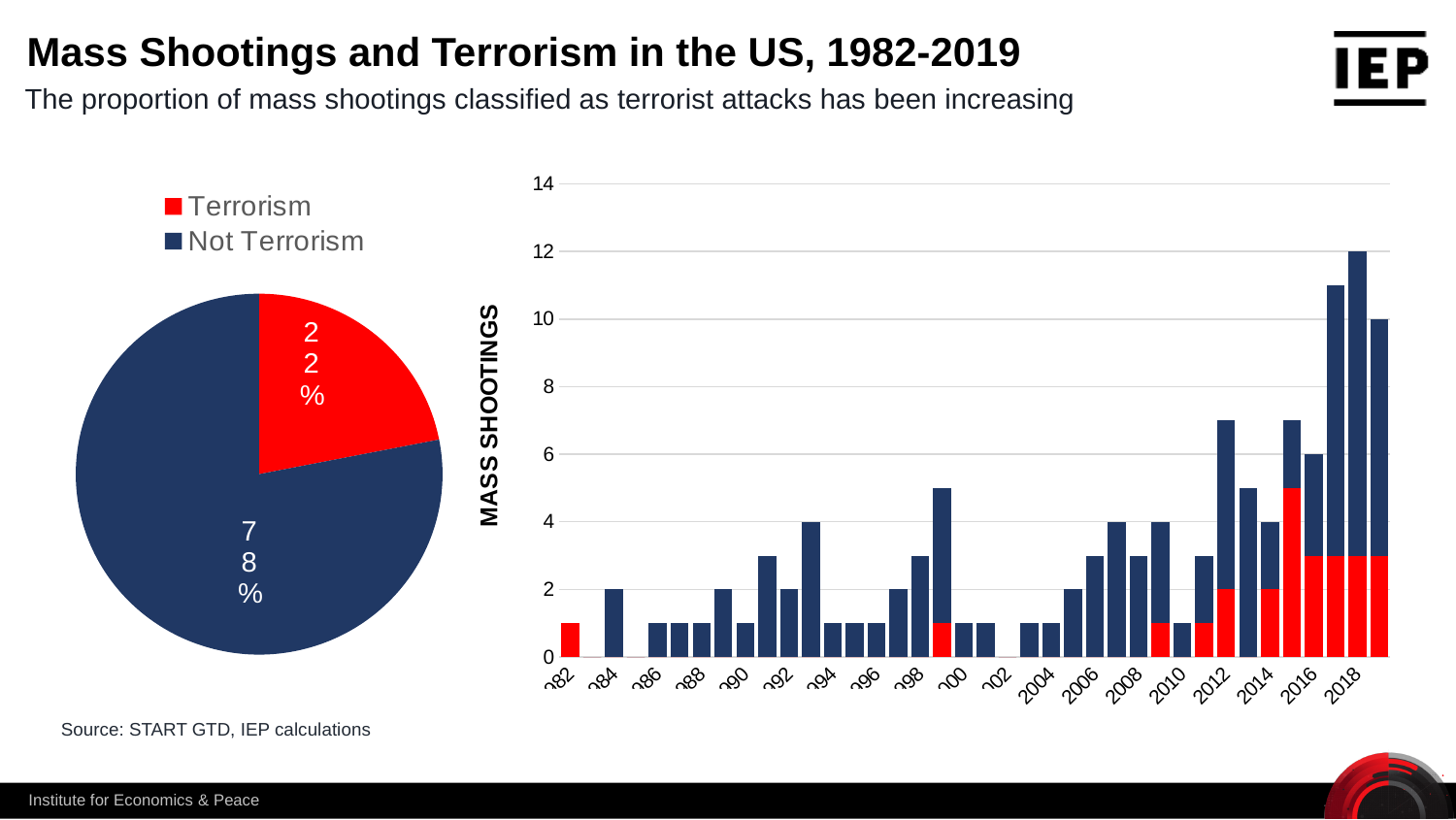

Mass Shootings and Terrorism in the US, 1982-2019
The proportion of mass shootings classified as terrorist attacks has been increasing

### Chart

| Category |  |
|---|---|
| Terrorism | 25.0 |
| Not Terrorism | 89.0 |
| Possible | 0.0 |

### Chart

| Category |  |  |
|---|---|---|
| 1982 | 1.0 | 1.0 |
| 1983 | 0.0 | 0.0 |
| 1984 | 2.0 | 0.0 |
| 1985 | 0.0 | 0.0 |
| 1986 | 1.0 | 0.0 |
| 1987 | 1.0 | 0.0 |
| 1988 | 1.0 | 0.0 |
| 1989 | 2.0 | 0.0 |
| 1990 | 1.0 | 0.0 |
| 1991 | 3.0 | 0.0 |
| 1992 | 2.0 | 0.0 |
| 1993 | 4.0 | 0.0 |
| 1994 | 1.0 | 0.0 |
| 1995 | 1.0 | 0.0 |
| 1996 | 1.0 | 0.0 |
| 1997 | 2.0 | 0.0 |
| 1998 | 3.0 | 0.0 |
| 1999 | 5.0 | 1.0 |
| 2000 | 1.0 | 0.0 |
| 2001 | 1.0 | 0.0 |
| 2002 | 0.0 | 0.0 |
| 2003 | 1.0 | 0.0 |
| 2004 | 1.0 | 0.0 |
| 2005 | 2.0 | 0.0 |
| 2006 | 3.0 | 0.0 |
| 2007 | 4.0 | 0.0 |
| 2008 | 3.0 | 0.0 |
| 2009 | 4.0 | 1.0 |
| 2010 | 1.0 | 0.0 |
| 2011 | 3.0 | 1.0 |
| 2012 | 7.0 | 2.0 |
| 2013 | 5.0 | 0.0 |
| 2014 | 4.0 | 2.0 |
| 2015 | 7.0 | 5.0 |
| 2016 | 6.0 | 3.0 |
| 2017 | 11.0 | 3.0 |
| 2018 | 12.0 | 3.0 |
| 2019 | 10.0 | 3.0 |
Source: START GTD, IEP calculations